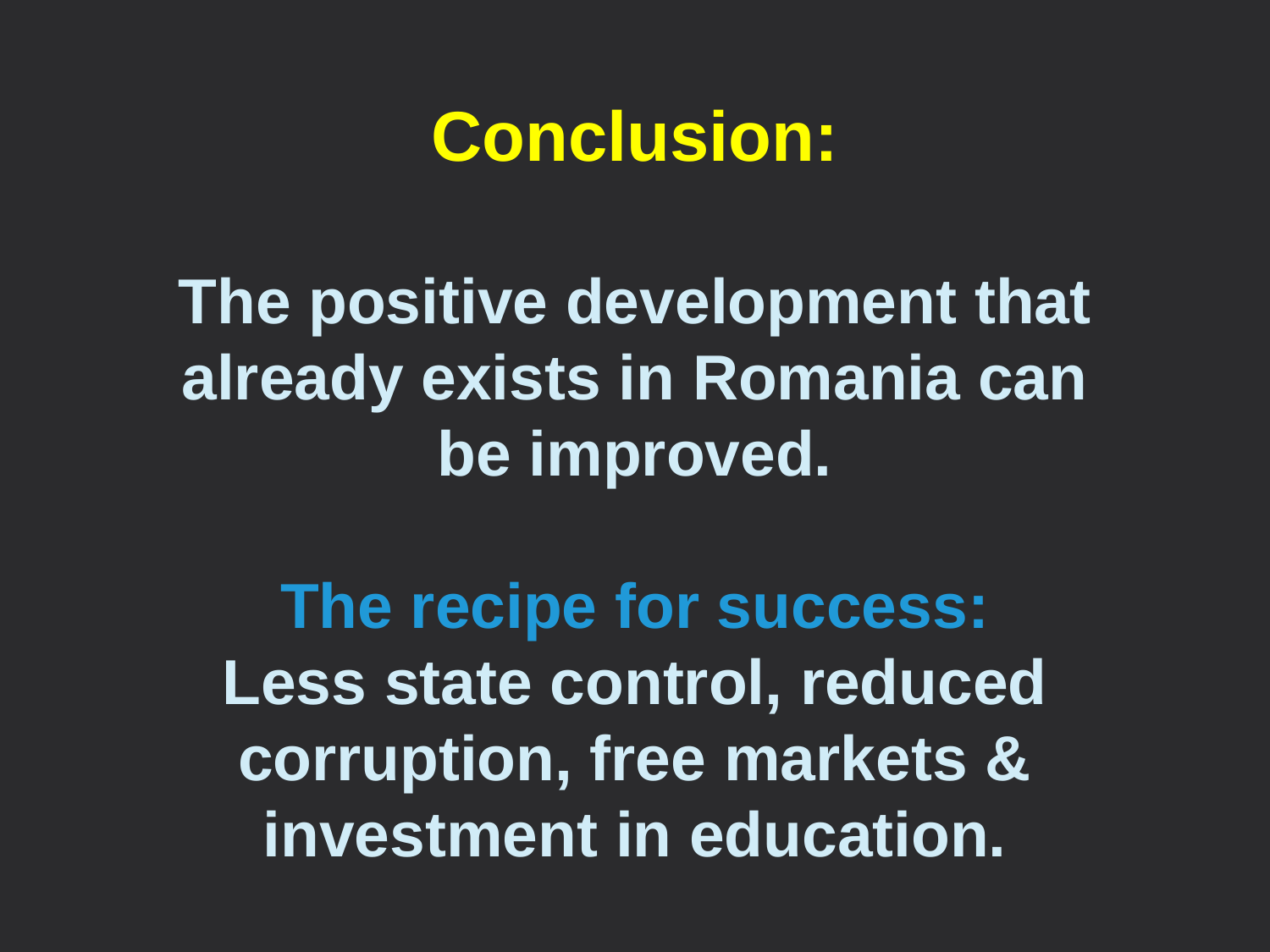

Conclusion:
The positive development that already exists in Romania can be improved.

The recipe for success:
Less state control, reduced corruption, free markets & investment in education.